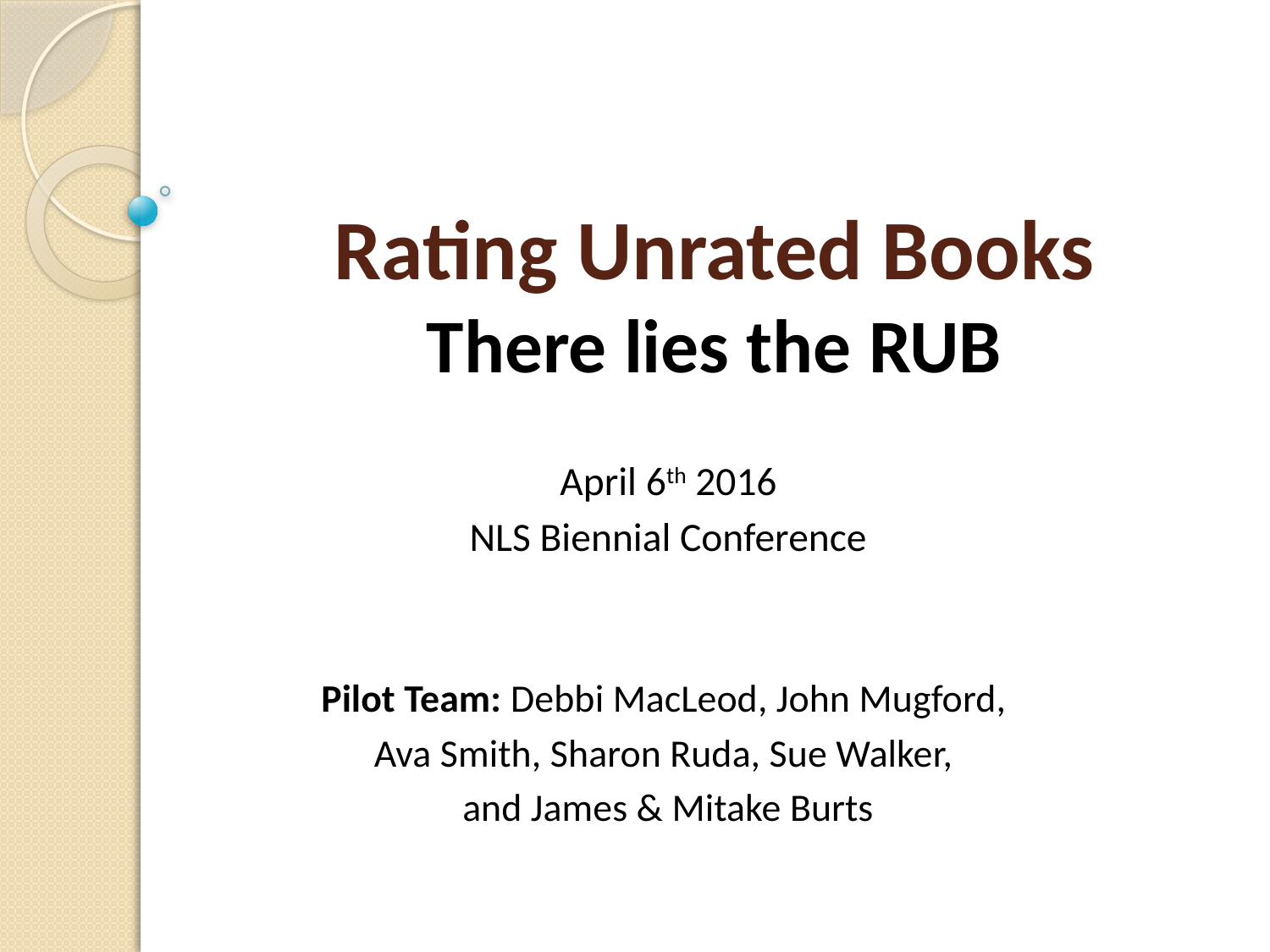

# Rating Unrated Books There lies the RUB
April 6th 2016
NLS Biennial Conference

Pilot Team: Debbi MacLeod, John Mugford,
Ava Smith, Sharon Ruda, Sue Walker,
and James & Mitake Burts